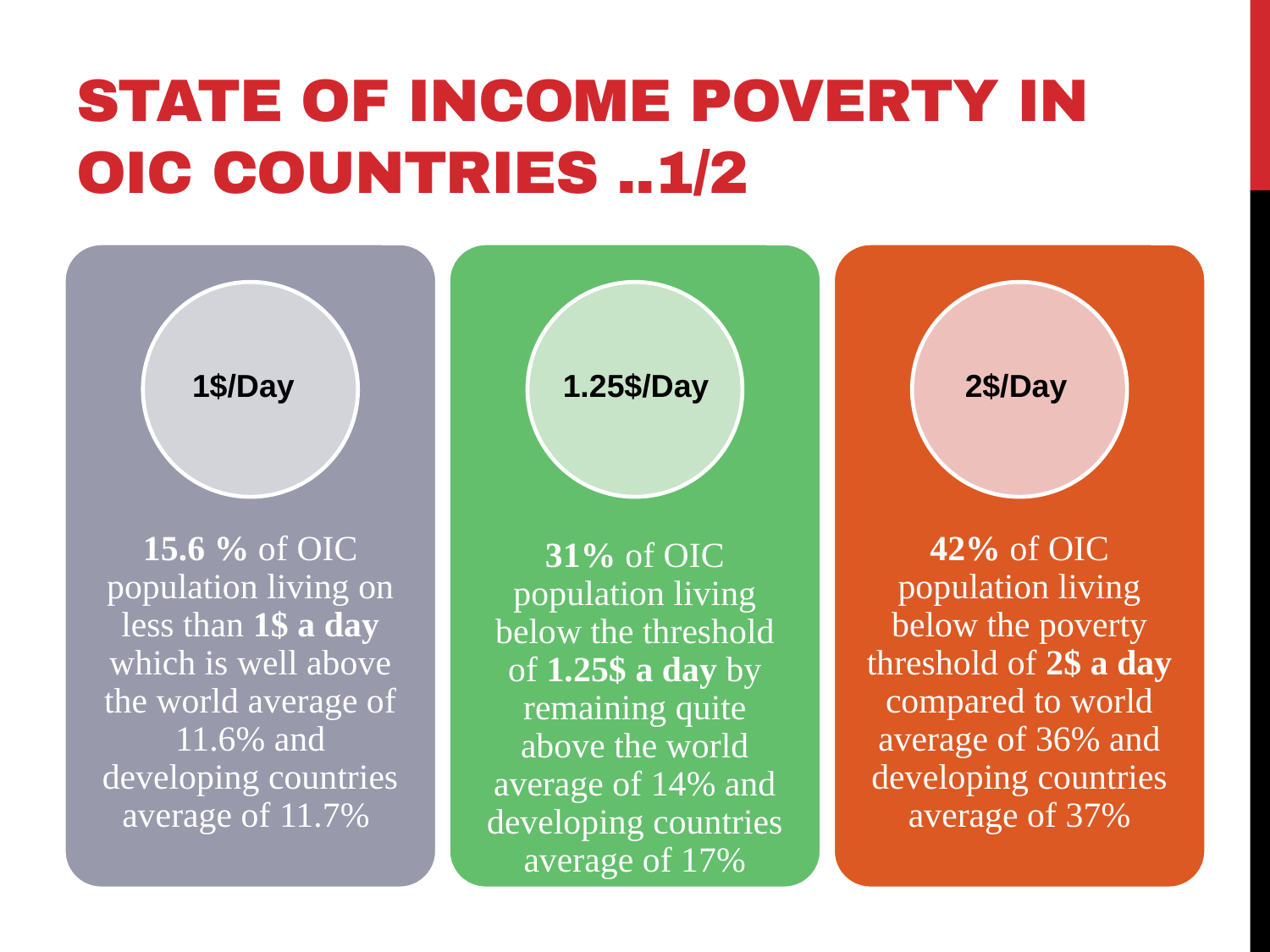

# State of INCOME poverty in oic countries ..1/2

15.6 % of OIC population living on less than 1$ a day which is well above the world average of 11.6% and developing countries average of 11.7%

31% of OIC population living below the threshold of 1.25$ a day by remaining quite above the world average of 14% and developing countries average of 17%

42% of OIC population living below the poverty threshold of 2$ a day compared to world average of 36% and developing countries average of 37%
1$/Day
1.25$/Day
2$/Day